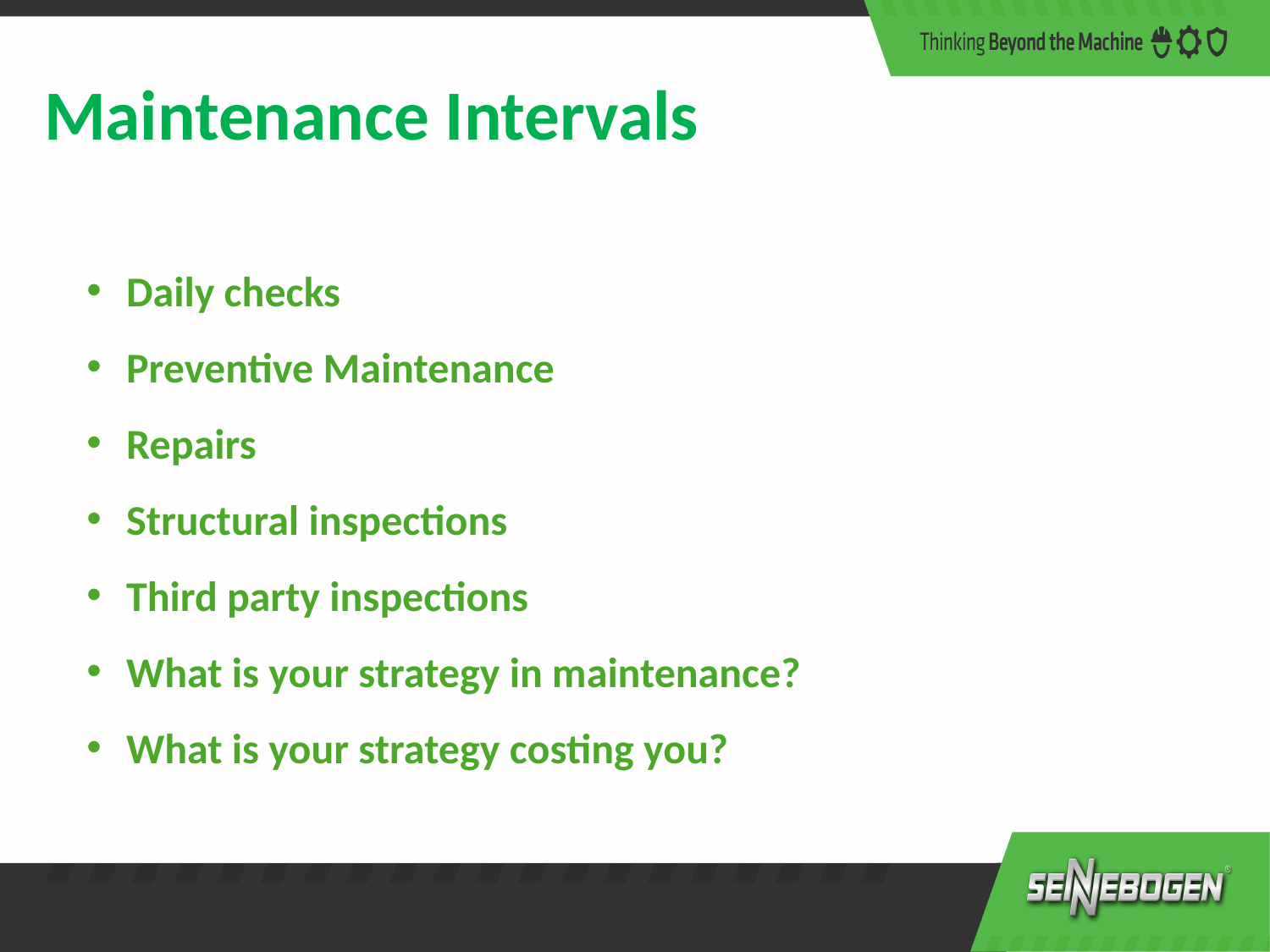

Maintenance Intervals
Daily checks
Preventive Maintenance
Repairs
Structural inspections
Third party inspections
What is your strategy in maintenance?
What is your strategy costing you?